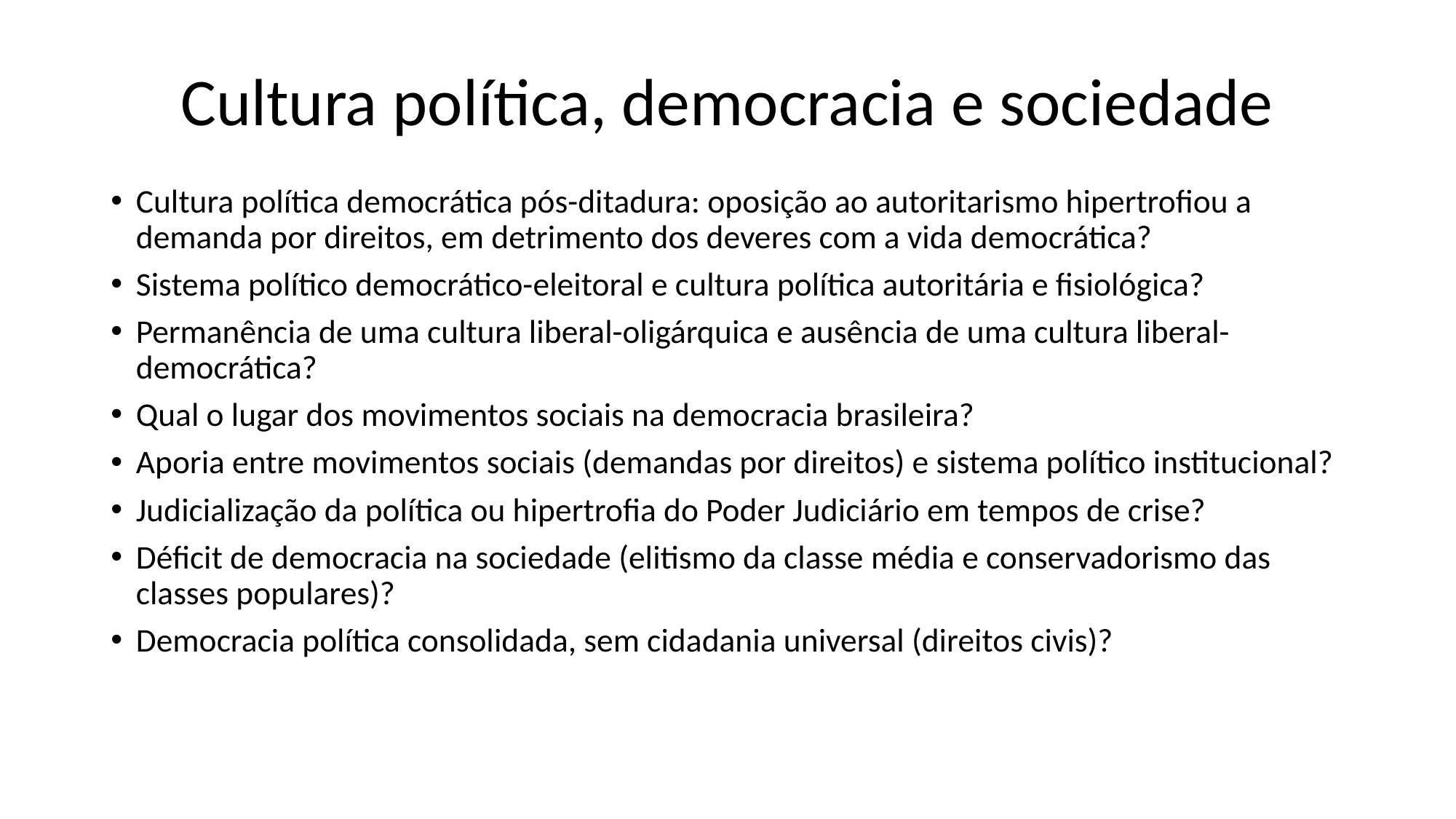

# Cultura política, democracia e sociedade
Cultura política democrática pós-ditadura: oposição ao autoritarismo hipertrofiou a demanda por direitos, em detrimento dos deveres com a vida democrática?
Sistema político democrático-eleitoral e cultura política autoritária e fisiológica?
Permanência de uma cultura liberal-oligárquica e ausência de uma cultura liberal-democrática?
Qual o lugar dos movimentos sociais na democracia brasileira?
Aporia entre movimentos sociais (demandas por direitos) e sistema político institucional?
Judicialização da política ou hipertrofia do Poder Judiciário em tempos de crise?
Déficit de democracia na sociedade (elitismo da classe média e conservadorismo das classes populares)?
Democracia política consolidada, sem cidadania universal (direitos civis)?